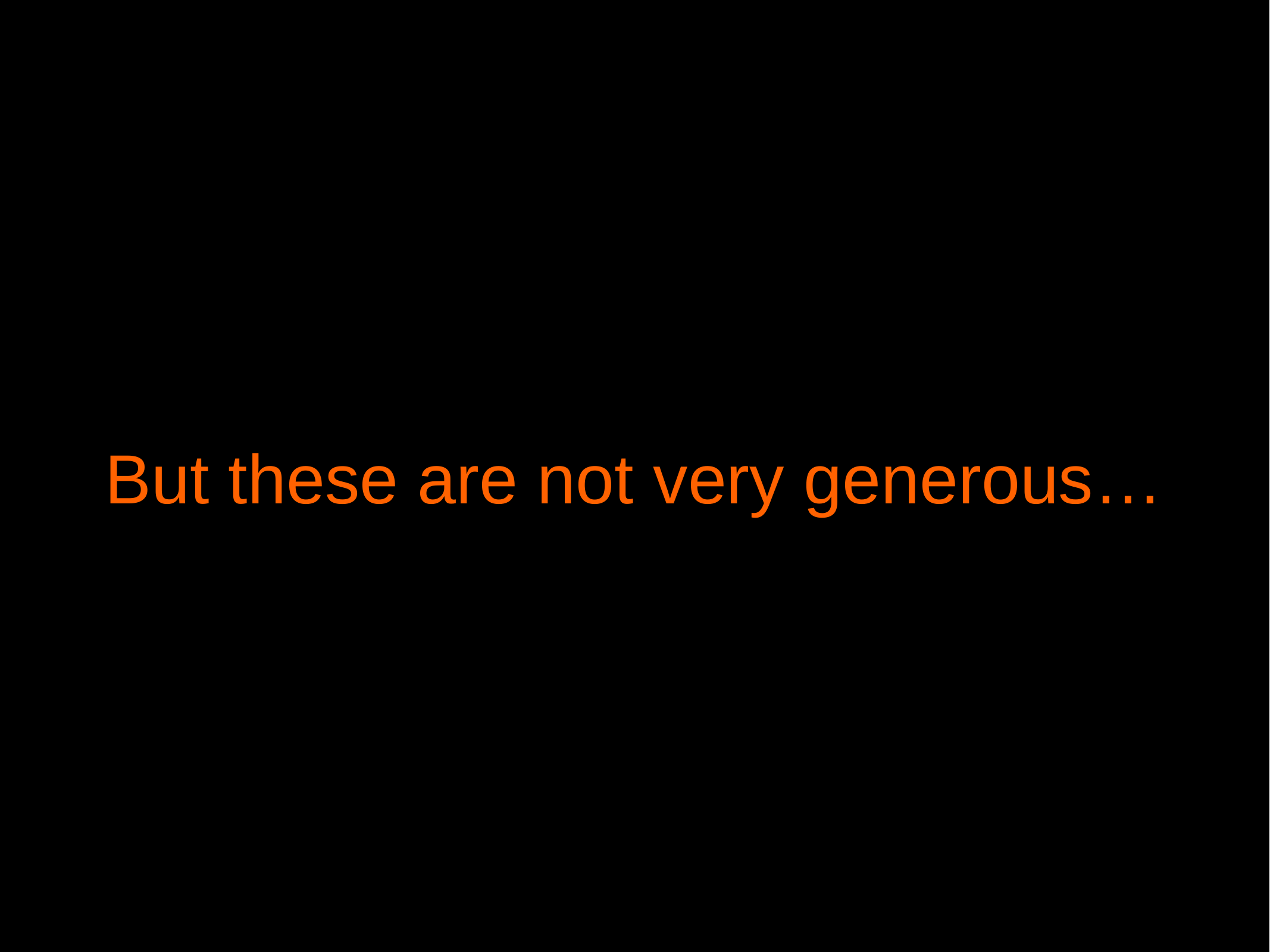

# But these are not very generous…